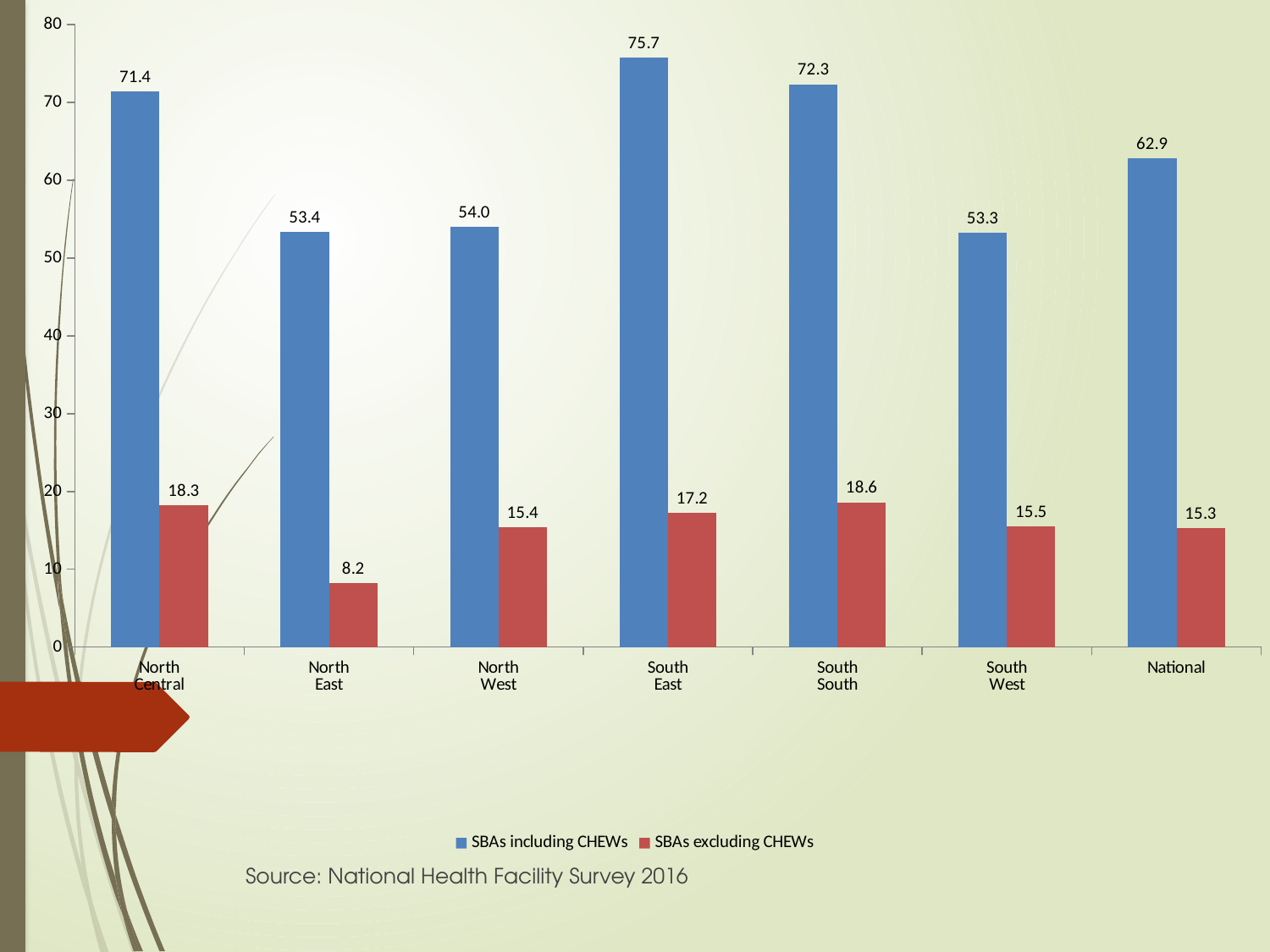

### Chart

| Category | SBAs including CHEWs | SBAs excluding CHEWs |
|---|---|---|
| North
Central | 71.44000000000003 | 18.25 |
| North
East | 53.39 | 8.219999999999999 |
| North
West | 53.980000000000004 | 15.42 |
| South
East | 75.72 | 17.22 |
| South
South | 72.33 | 18.61000000000003 |
| South
West | 53.25 | 15.530000000000001 |
| National | 62.870000000000005 | 15.290000000000001 |
#
Source: National Health Facility Survey 2016